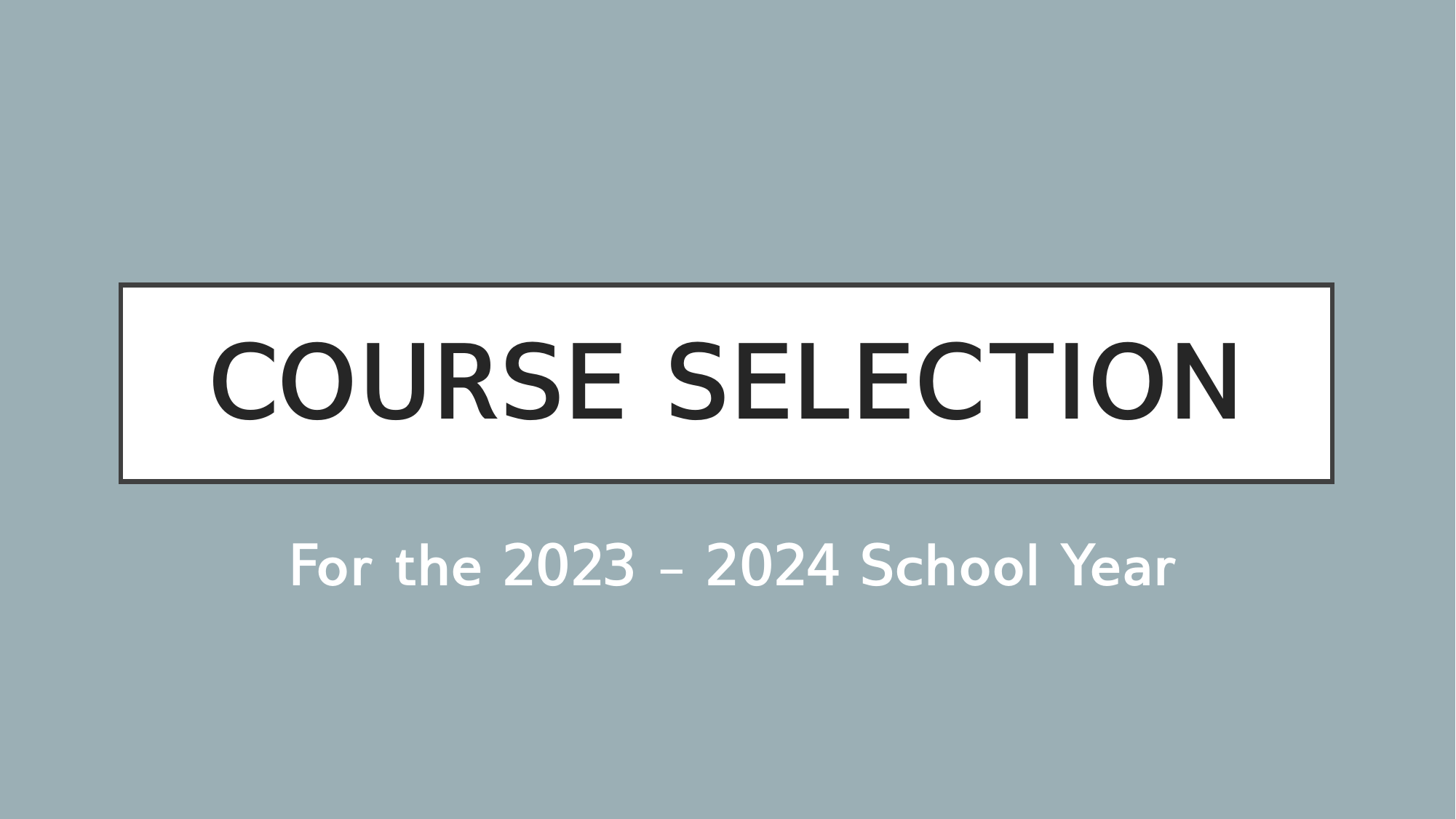

# COURSE SELECTION
 For the 2023 – 2024 School Year